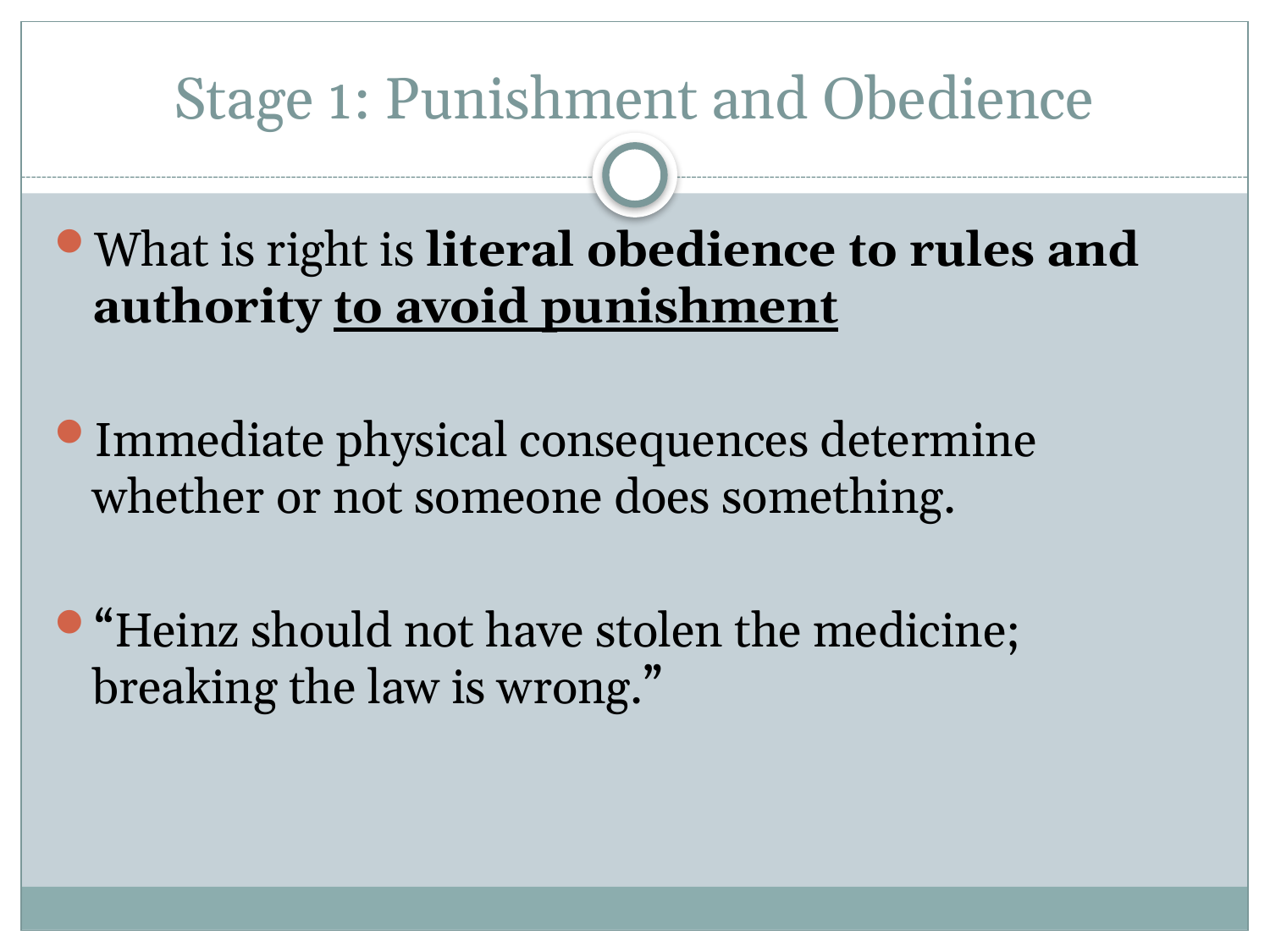

# Stage 1: Punishment and Obedience
What is right is literal obedience to rules and authority to avoid punishment

Immediate physical consequences determine whether or not someone does something.

“Heinz should not have stolen the medicine; breaking the law is wrong.”